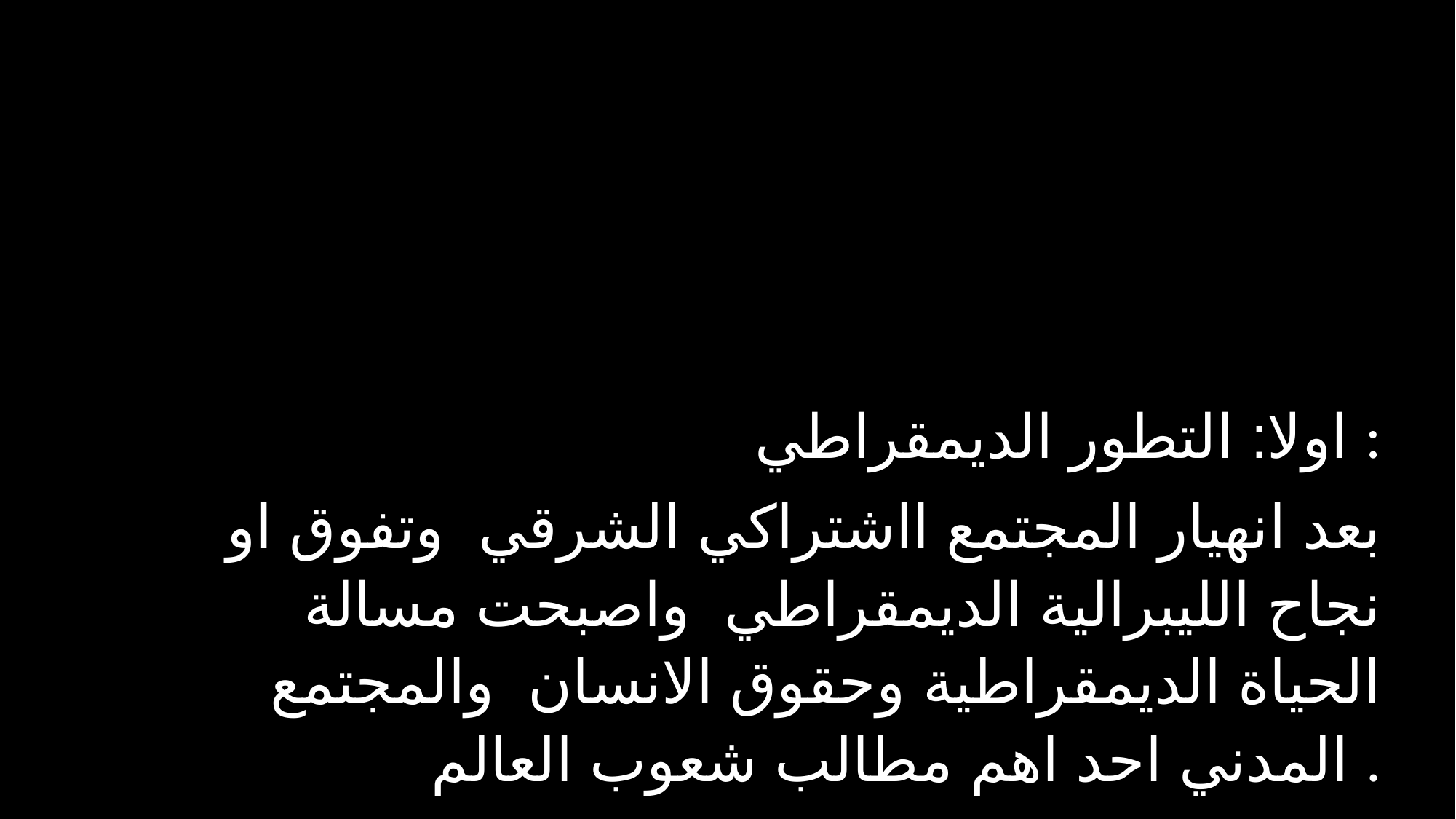

اولا: التطور الديمقراطي :
بعد انهيار المجتمع ااشتراكي الشرقي  وتفوق او نجاح الليبرالية الديمقراطي  واصبحت مسالة الحياة الديمقراطية وحقوق الانسان  والمجتمع المدني احد اهم مطالب شعوب العالم .